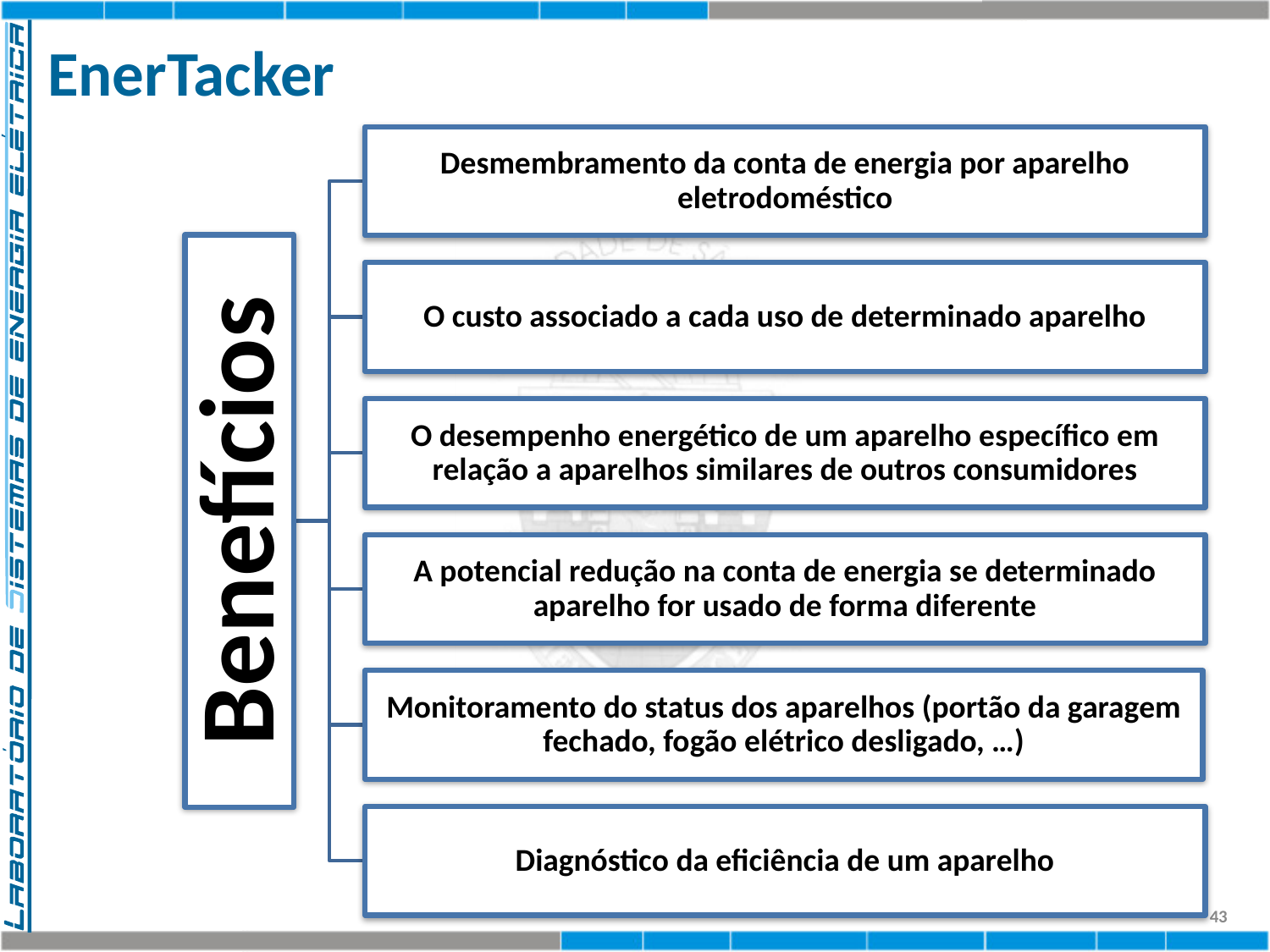

# EnerTacker

Benefícios
Desmembramento da conta de energia por aparelho eletrodoméstico
O custo associado a cada uso de determinado aparelho
O desempenho energético de um aparelho específico em relação a aparelhos similares de outros consumidores
A potencial redução na conta de energia se determinado aparelho for usado de forma diferente
Monitoramento do status dos aparelhos (portão da garagem fechado, fogão elétrico desligado, …)
Diagnóstico da eficiência de um aparelho
43